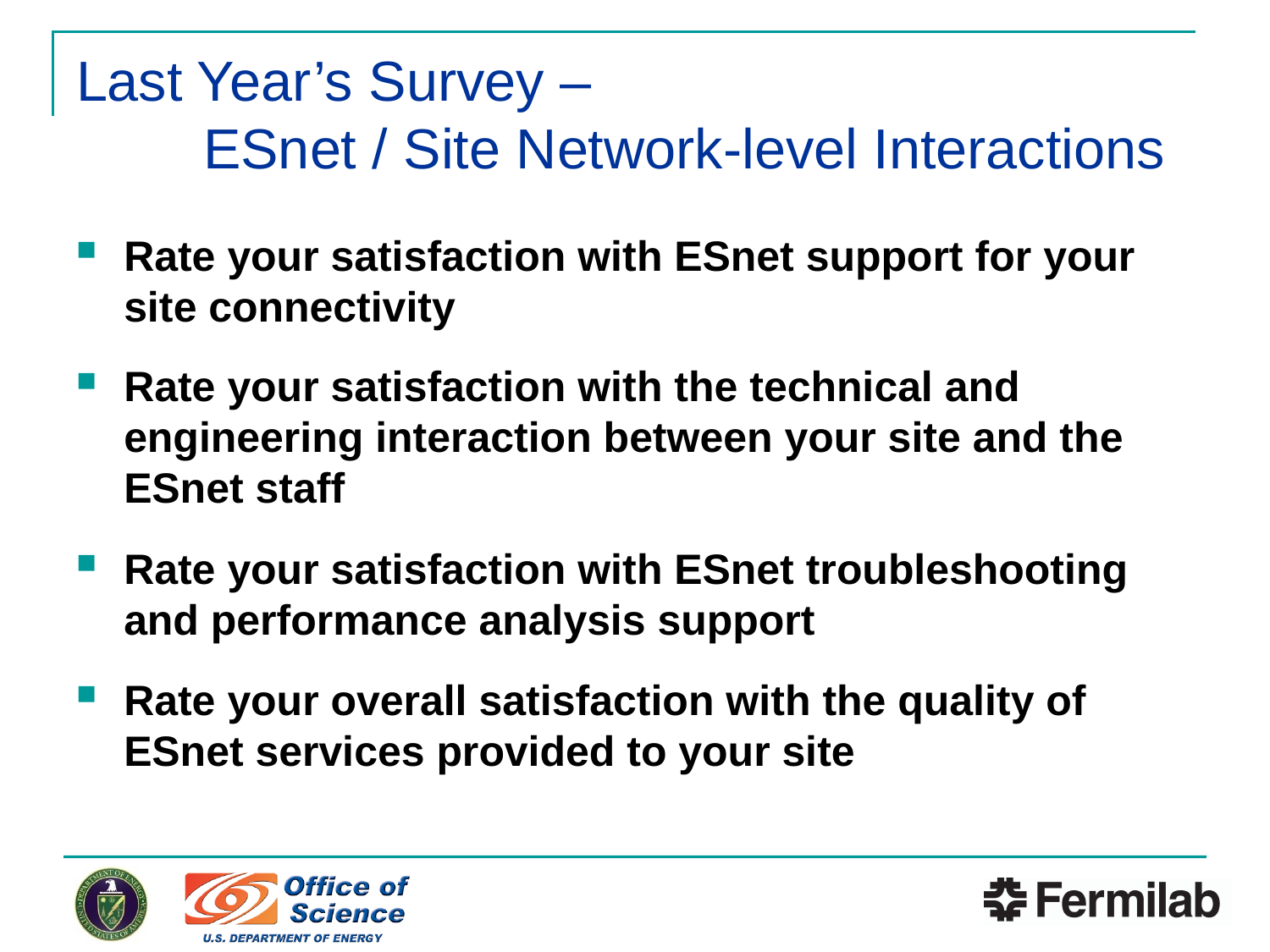

# Last Year’s Survey – ESnet / Site Network-level Interactions
Rate your satisfaction with ESnet support for your site connectivity
Rate your satisfaction with the technical and engineering interaction between your site and the ESnet staff
Rate your satisfaction with ESnet troubleshooting and performance analysis support
Rate your overall satisfaction with the quality of ESnet services provided to your site